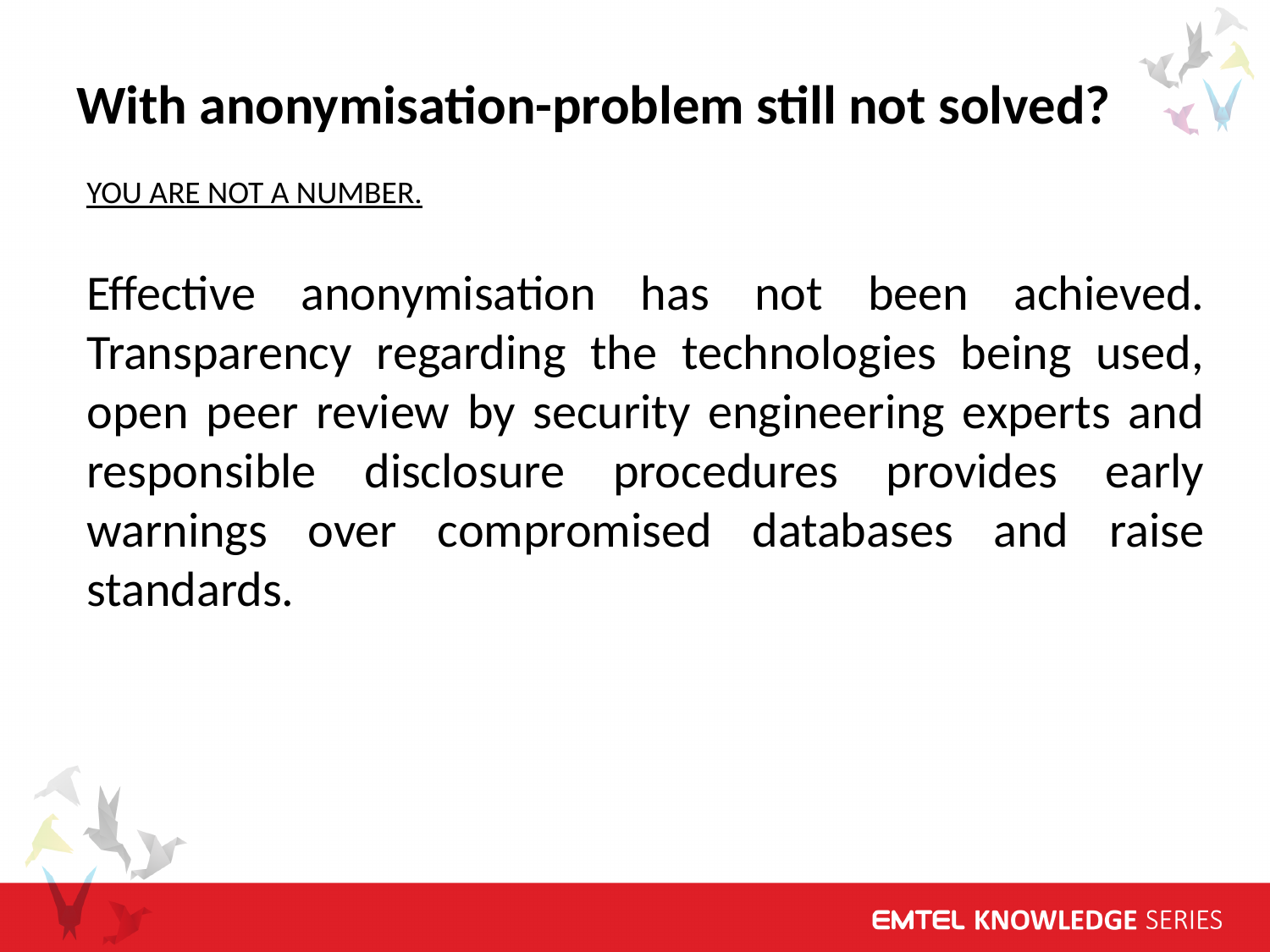

With anonymisation-problem still not solved?
YOU ARE NOT A NUMBER.

Effective anonymisation has not been achieved. Transparency regarding the technologies being used, open peer review by security engineering experts and responsible disclosure procedures provides early warnings over compromised databases and raise standards.